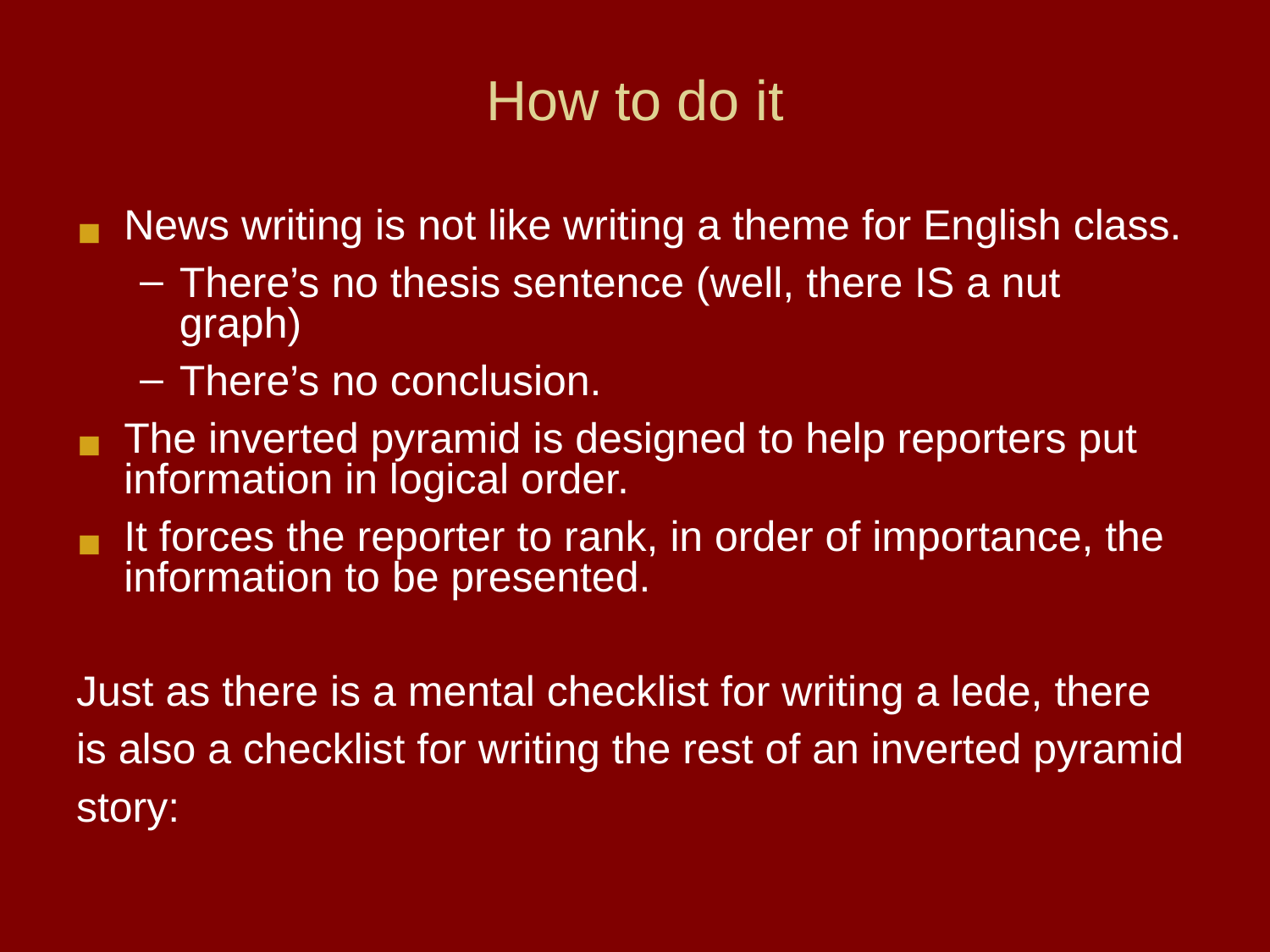

# How to do it
News writing is not like writing a theme for English class.
There’s no thesis sentence (well, there IS a nut graph)
There’s no conclusion.
The inverted pyramid is designed to help reporters put information in logical order.
It forces the reporter to rank, in order of importance, the information to be presented.

Just as there is a mental checklist for writing a lede, there
is also a checklist for writing the rest of an inverted pyramid
story: